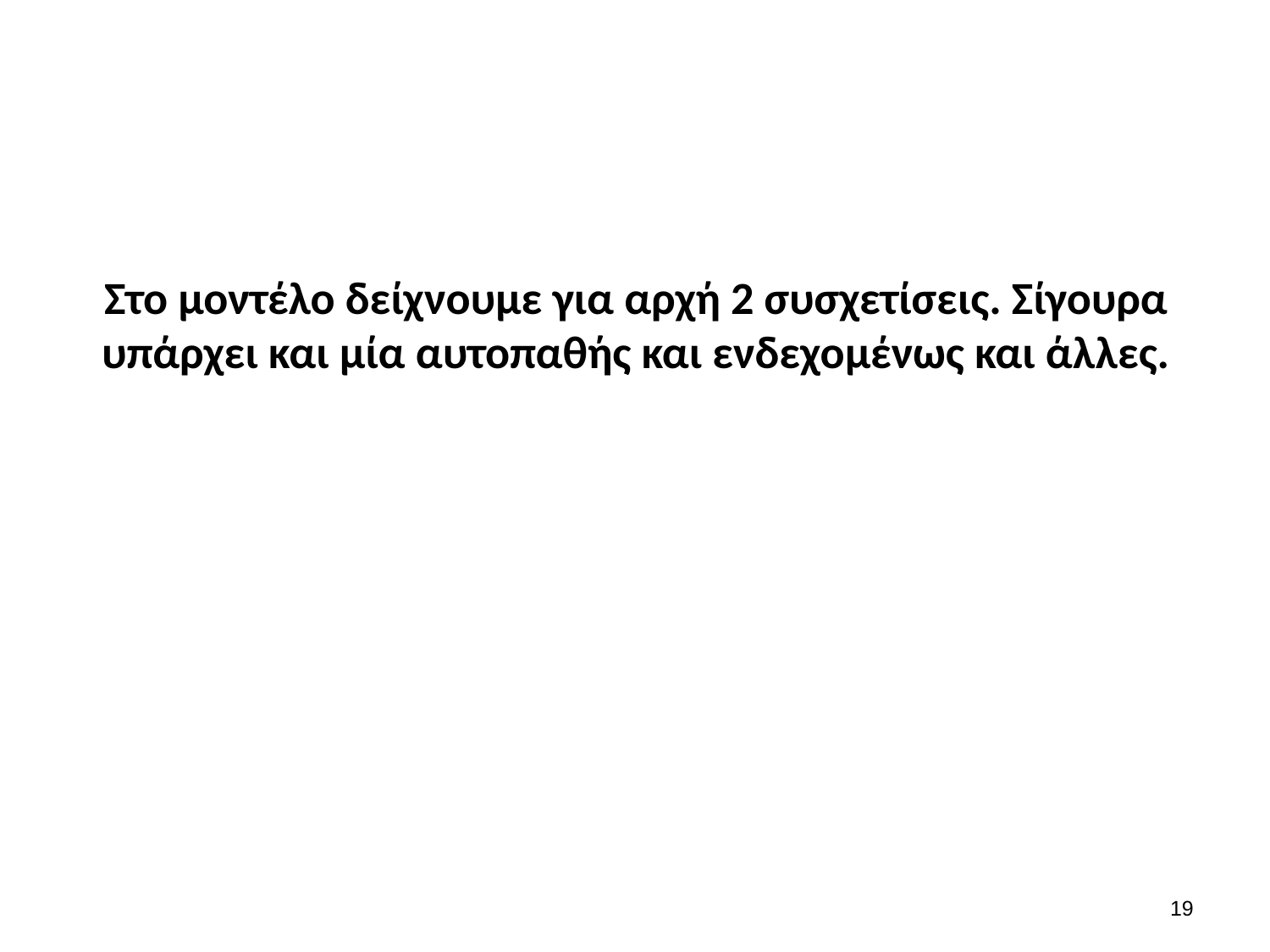

# Στο μοντέλο δείχνουμε για αρχή 2 συσχετίσεις. Σίγουρα υπάρχει και μία αυτοπαθής και ενδεχομένως και άλλες.
19